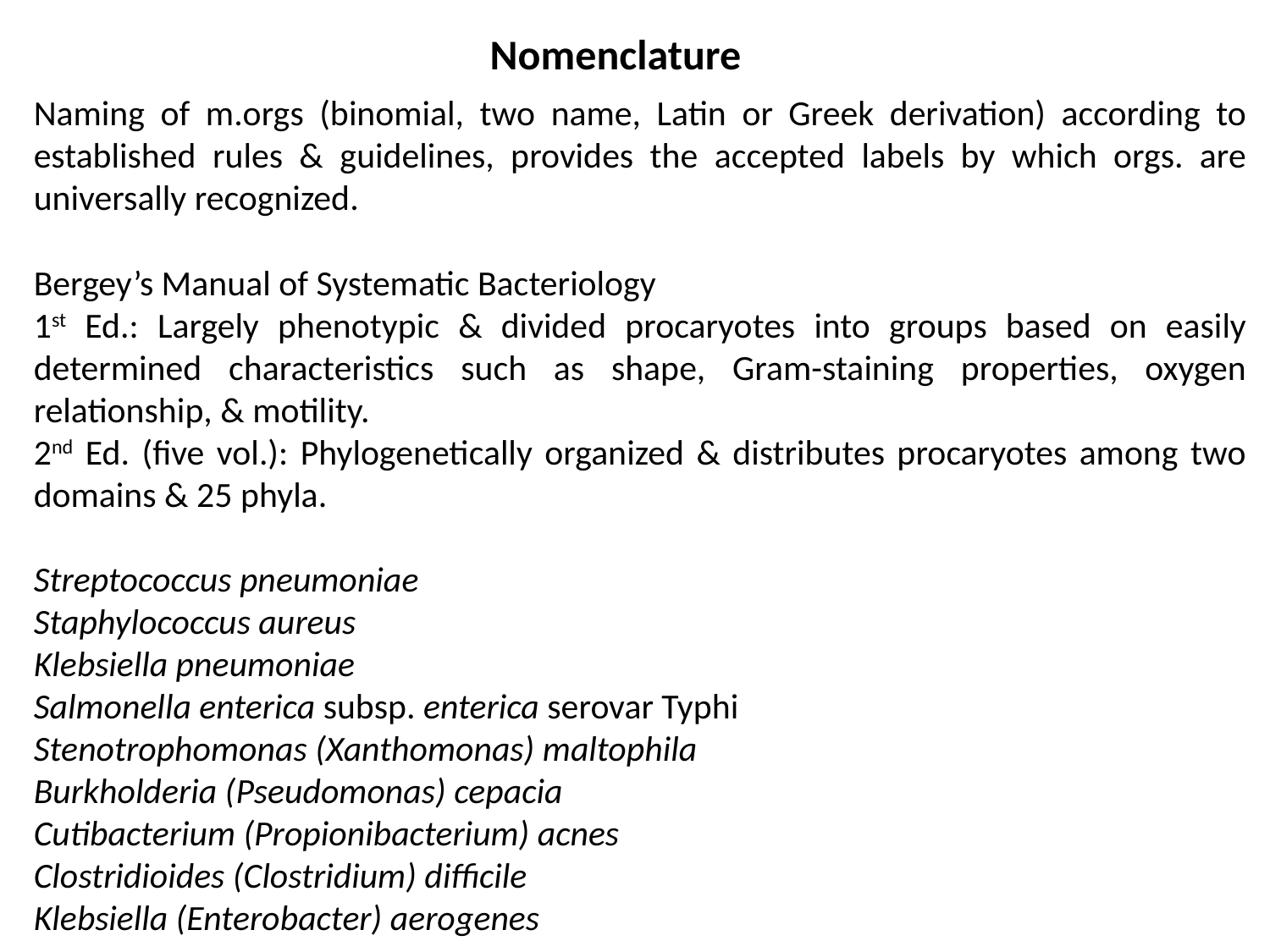

Nomenclature
Naming of m.orgs (binomial, two name, Latin or Greek derivation) according to established rules & guidelines, provides the accepted labels by which orgs. are universally recognized.

Bergey’s Manual of Systematic Bacteriology
1st Ed.: Largely phenotypic & divided procaryotes into groups based on easily determined characteristics such as shape, Gram-staining properties, oxygen relationship, & motility.
2nd Ed. (five vol.): Phylogenetically organized & distributes procaryotes among two domains & 25 phyla.

Streptococcus pneumoniae
Staphylococcus aureus
Klebsiella pneumoniae
Salmonella enterica subsp. enterica serovar Typhi
Stenotrophomonas (Xanthomonas) maltophila
Burkholderia (Pseudomonas) cepacia
Cutibacterium (Propionibacterium) acnes
Clostridioides (Clostridium) difficile
Klebsiella (Enterobacter) aerogenes